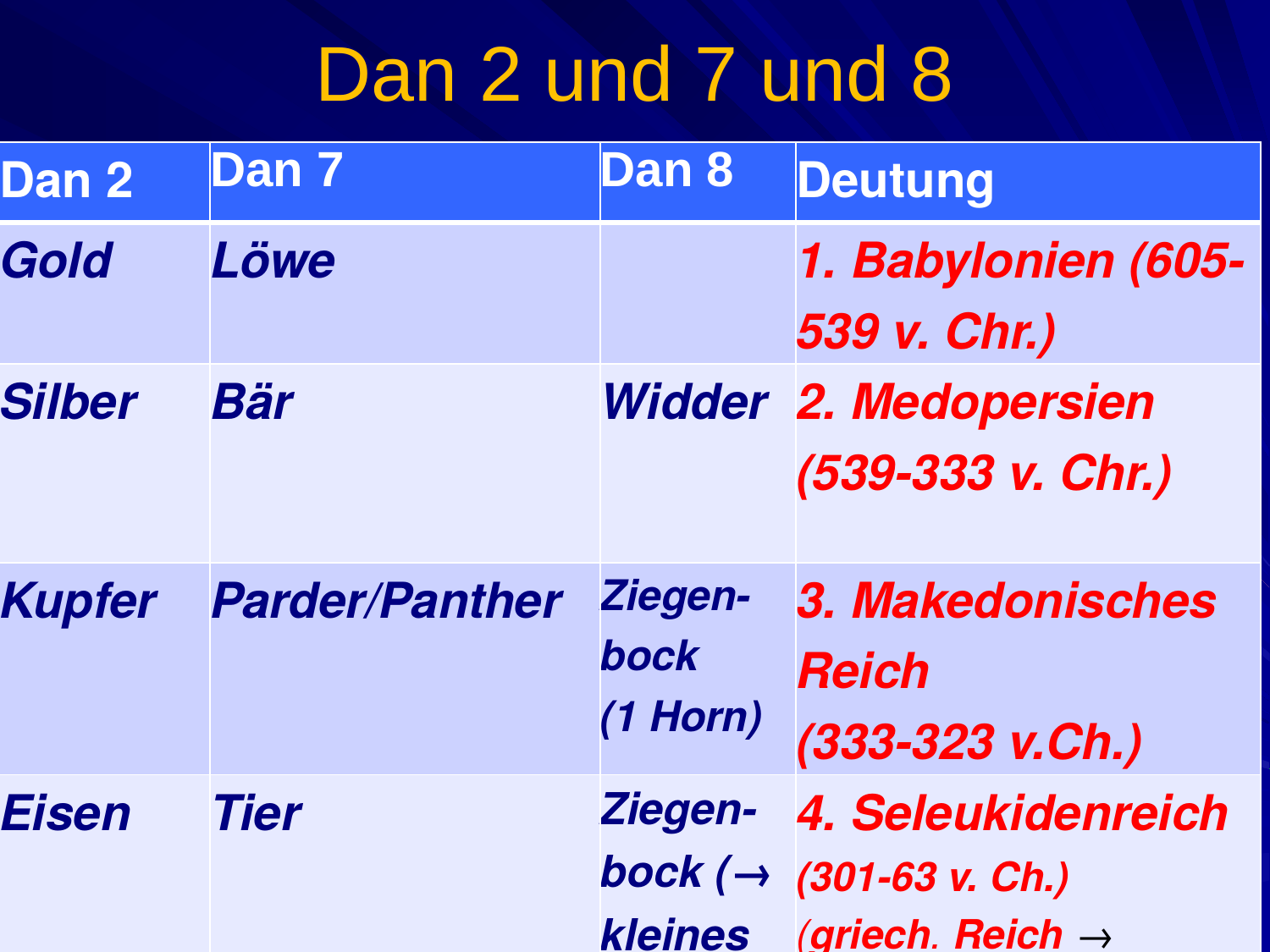

# Dan 2 und 7 und 8
| Dan 2 | Dan 7 | Dan 8 | Deutung |
| --- | --- | --- | --- |
| Gold | Löwe |  | 1. Babylonien (605-539 v. Chr.) |
| Silber | Bär | Widder | 2. Medopersien (539-333 v. Chr.) |
| Kupfer | Parder/Panther | Ziegen-bock (1 Horn) | 3. Makedonisches Reich (333-323 v.Ch.) |
| Eisen | Tier | Ziegen-bock (→ kleines Horn) | 4. Seleukidenreich (301-63 v. Ch.) (griech. Reich → Antiochus IV) |